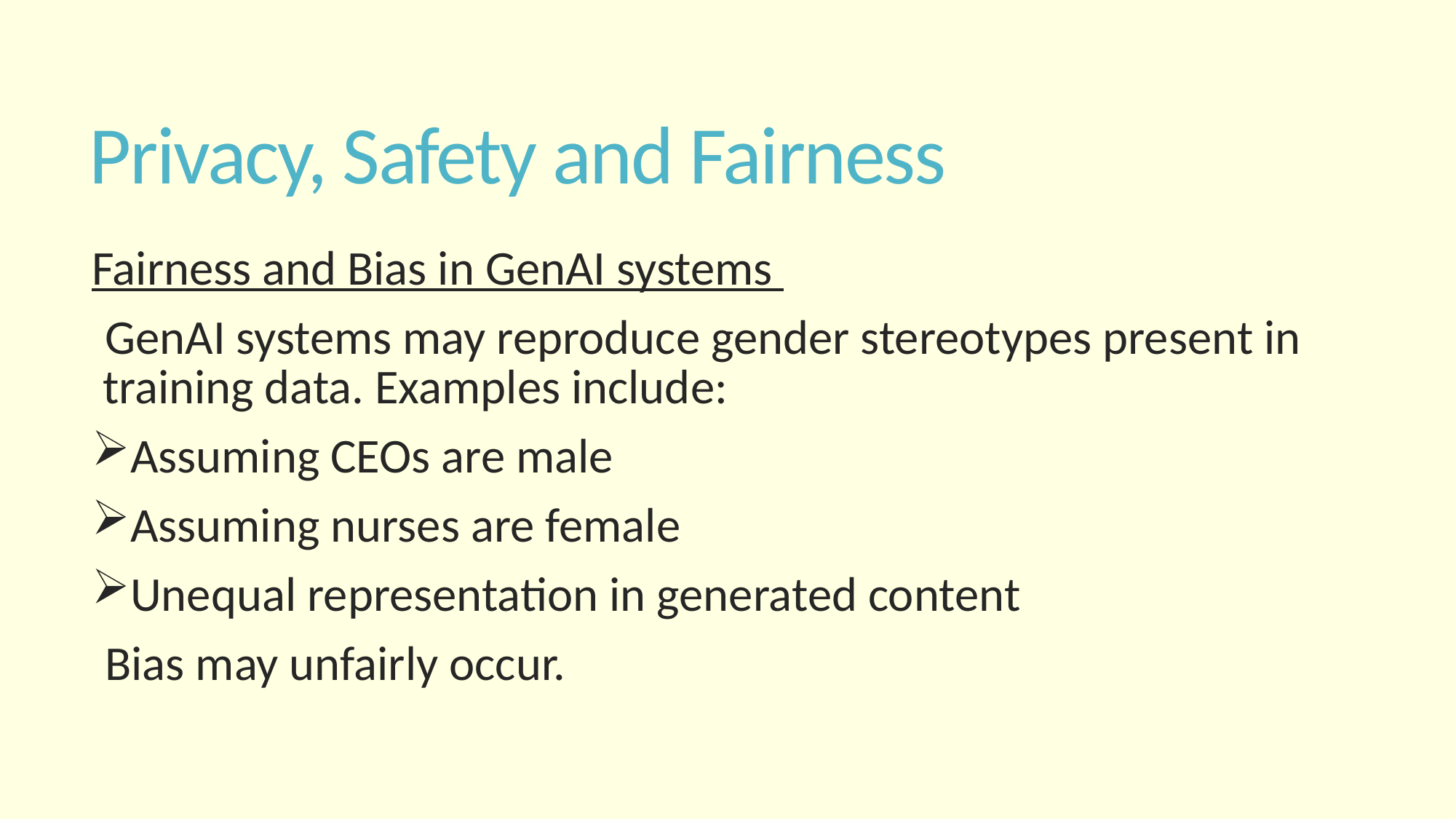

# Privacy, Safety and Fairness
Fairness and Bias in GenAI systems
GenAI systems may reproduce gender stereotypes present in training data. Examples include:
Assuming CEOs are male
Assuming nurses are female
Unequal representation in generated content
Bias may unfairly occur.